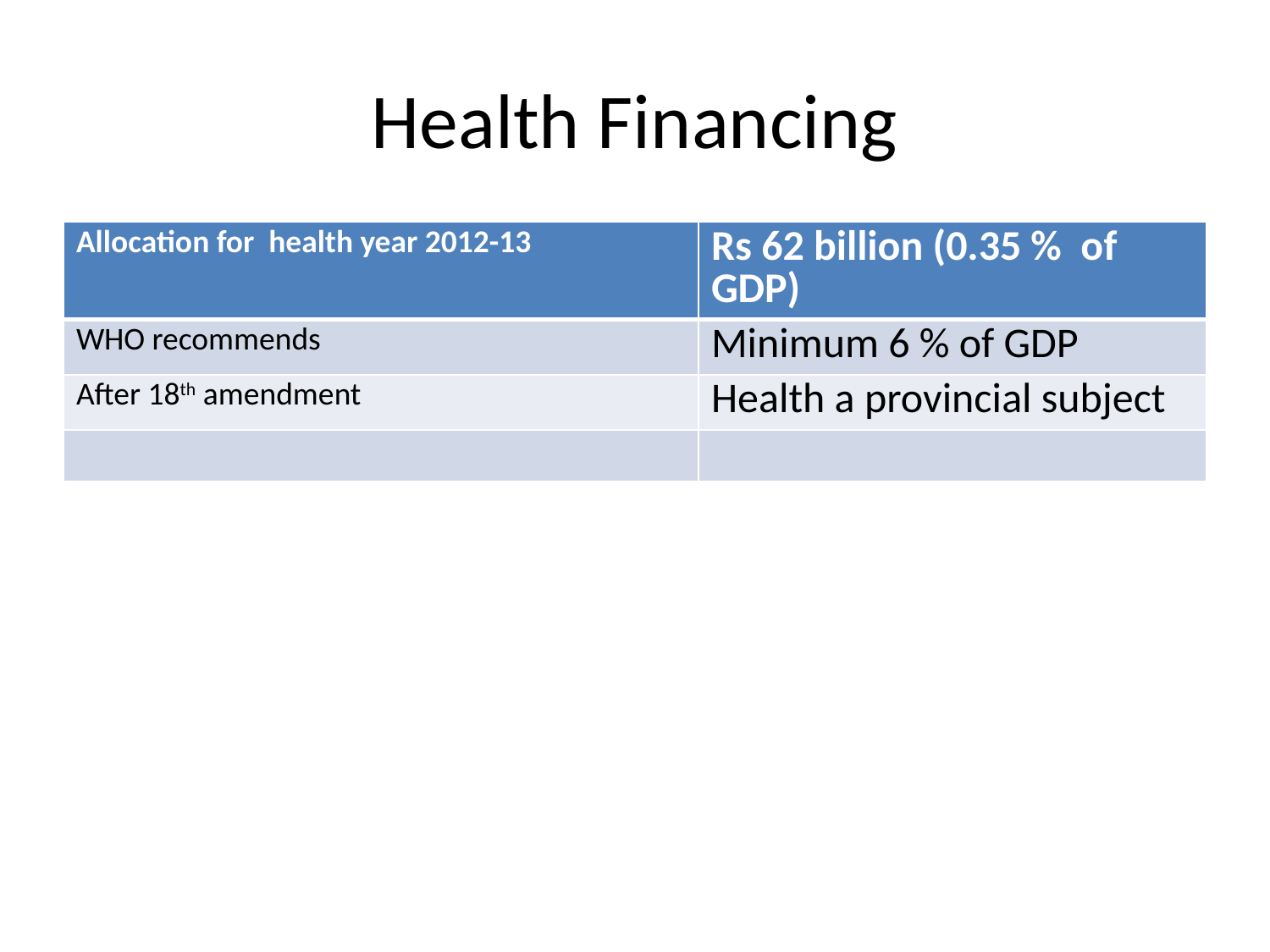

# Health Financing
| Allocation for health year 2012-13 | Rs 62 billion (0.35 % of GDP) |
| --- | --- |
| WHO recommends | Minimum 6 % of GDP |
| After 18th amendment | Health a provincial subject |
|  |  |